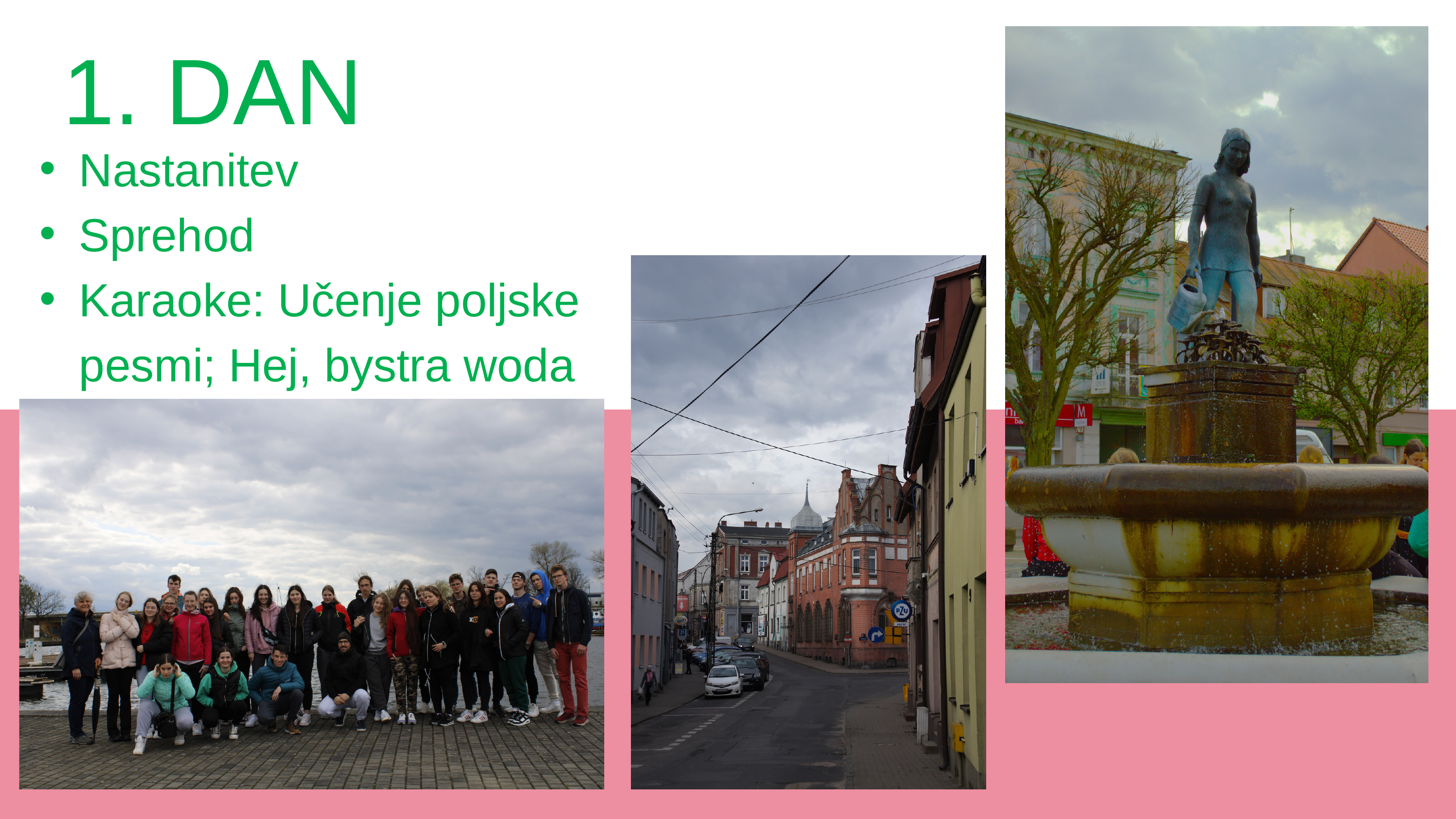

1. DAN

Nastanitev
Sprehod
Karaoke: Učenje poljske pesmi; Hej, bystra woda